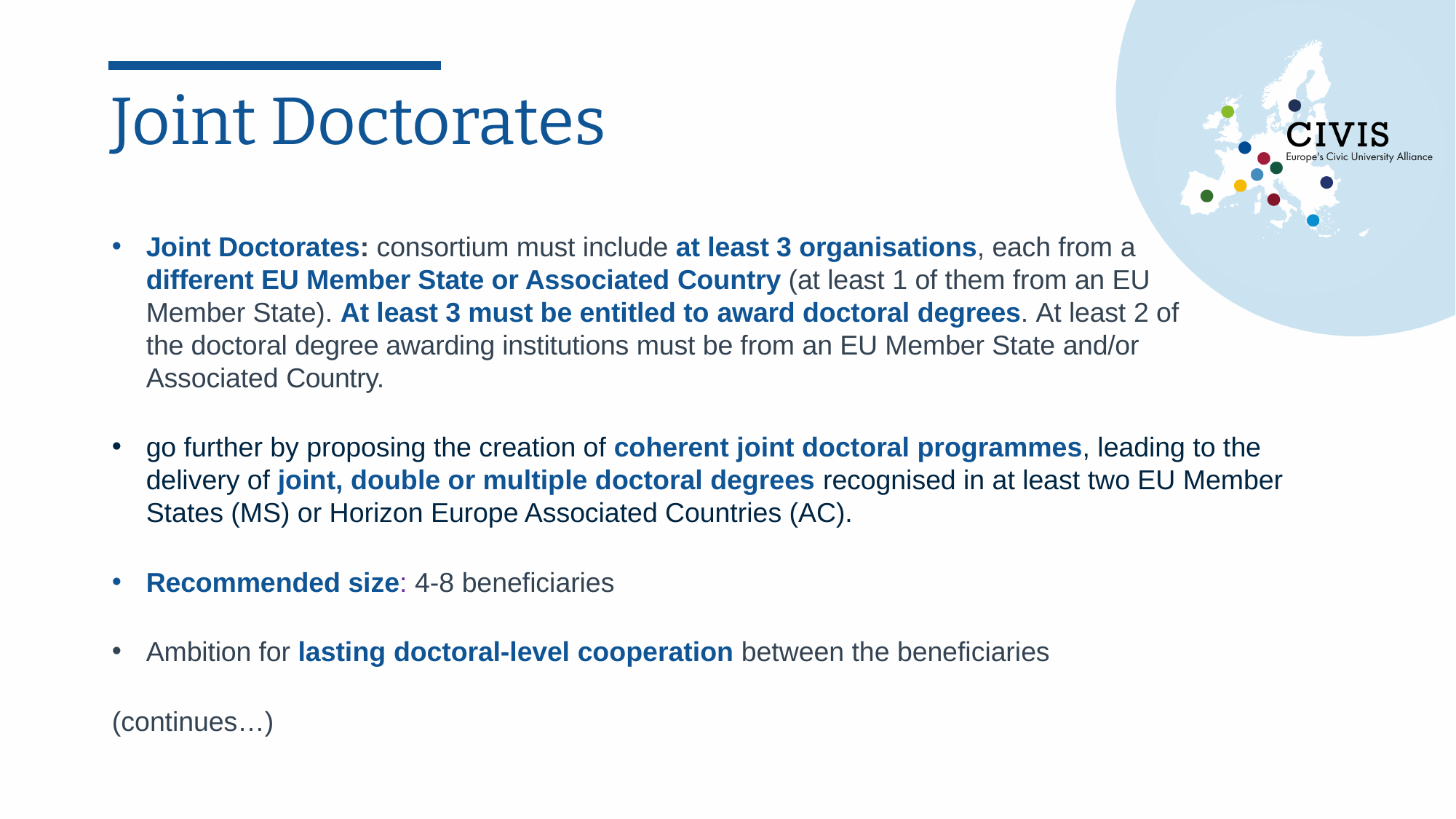

# Joint Doctorates
Joint Doctorates: consortium must include at least 3 organisations, each from a
different EU Member State or Associated Country (at least 1 of them from an EU
Member State). At least 3 must be entitled to award doctoral degrees. At least 2 of
the doctoral degree awarding institutions must be from an EU Member State and/or
Associated Country.

go further by proposing the creation of coherent joint doctoral programmes, leading to the delivery of joint, double or multiple doctoral degrees recognised in at least two EU Member States (MS) or Horizon Europe Associated Countries (AC).

Recommended size: 4-8 beneficiaries

Ambition for lasting doctoral-level cooperation between the beneficiaries

(continues…)